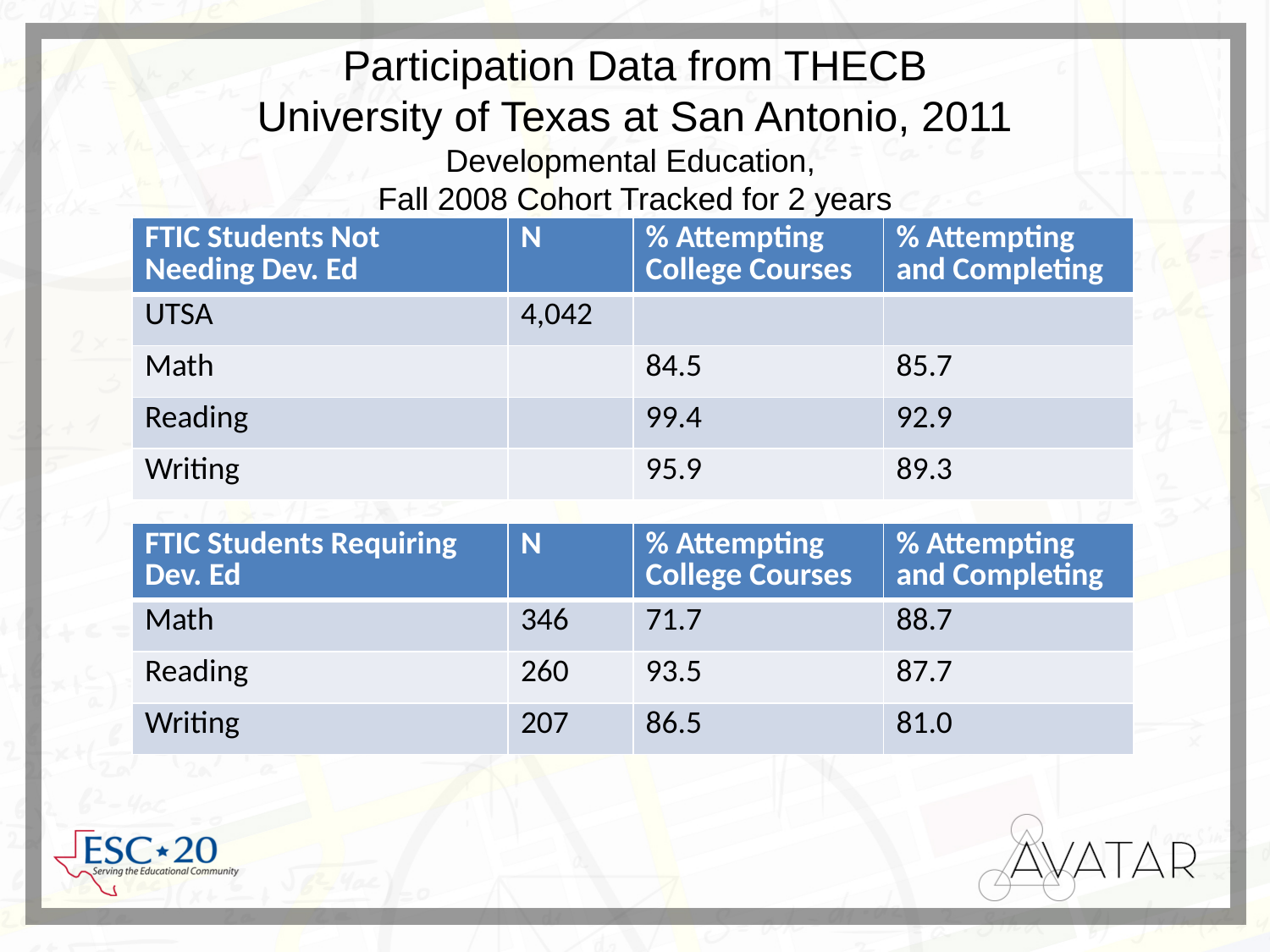

# Participation Data from THECB University of Texas at San Antonio, 2011 Developmental Education, Fall 2008 Cohort Tracked for 2 years
| FTIC Students Not Needing Dev. Ed | N | % Attempting College Courses | % Attempting and Completing |
| --- | --- | --- | --- |
| UTSA | 4,042 |  |  |
| Math |  | 84.5 | 85.7 |
| Reading |  | 99.4 | 92.9 |
| Writing |  | 95.9 | 89.3 |
| FTIC Students Requiring Dev. Ed | N | % Attempting College Courses | % Attempting and Completing |
| --- | --- | --- | --- |
| Math | 346 | 71.7 | 88.7 |
| Reading | 260 | 93.5 | 87.7 |
| Writing | 207 | 86.5 | 81.0 |